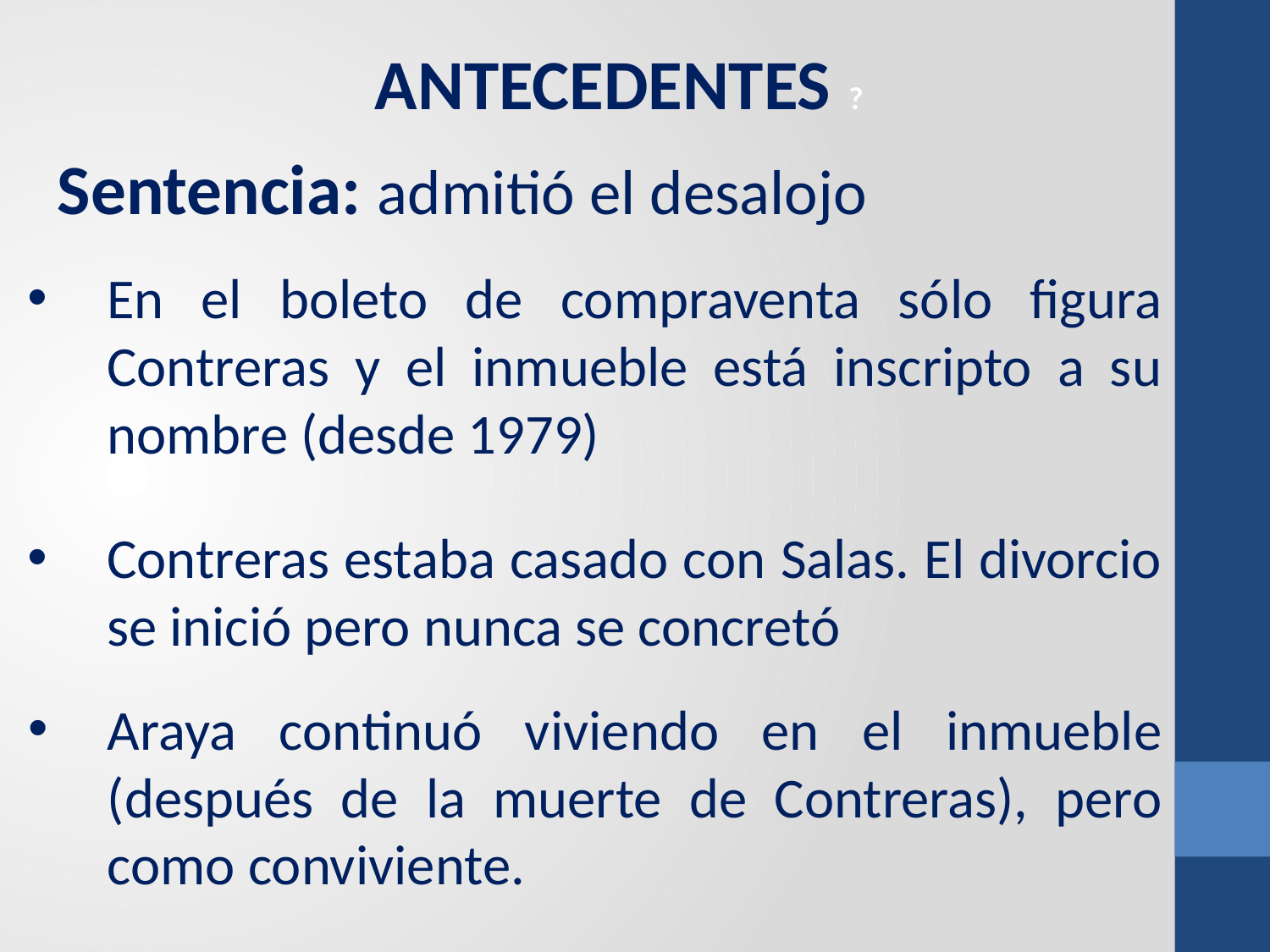

ANTECEDENTES ?
Sentencia: admitió el desalojo
En el boleto de compraventa sólo figura Contreras y el inmueble está inscripto a su nombre (desde 1979)
Contreras estaba casado con Salas. El divorcio se inició pero nunca se concretó
Araya continuó viviendo en el inmueble (después de la muerte de Contreras), pero como conviviente.